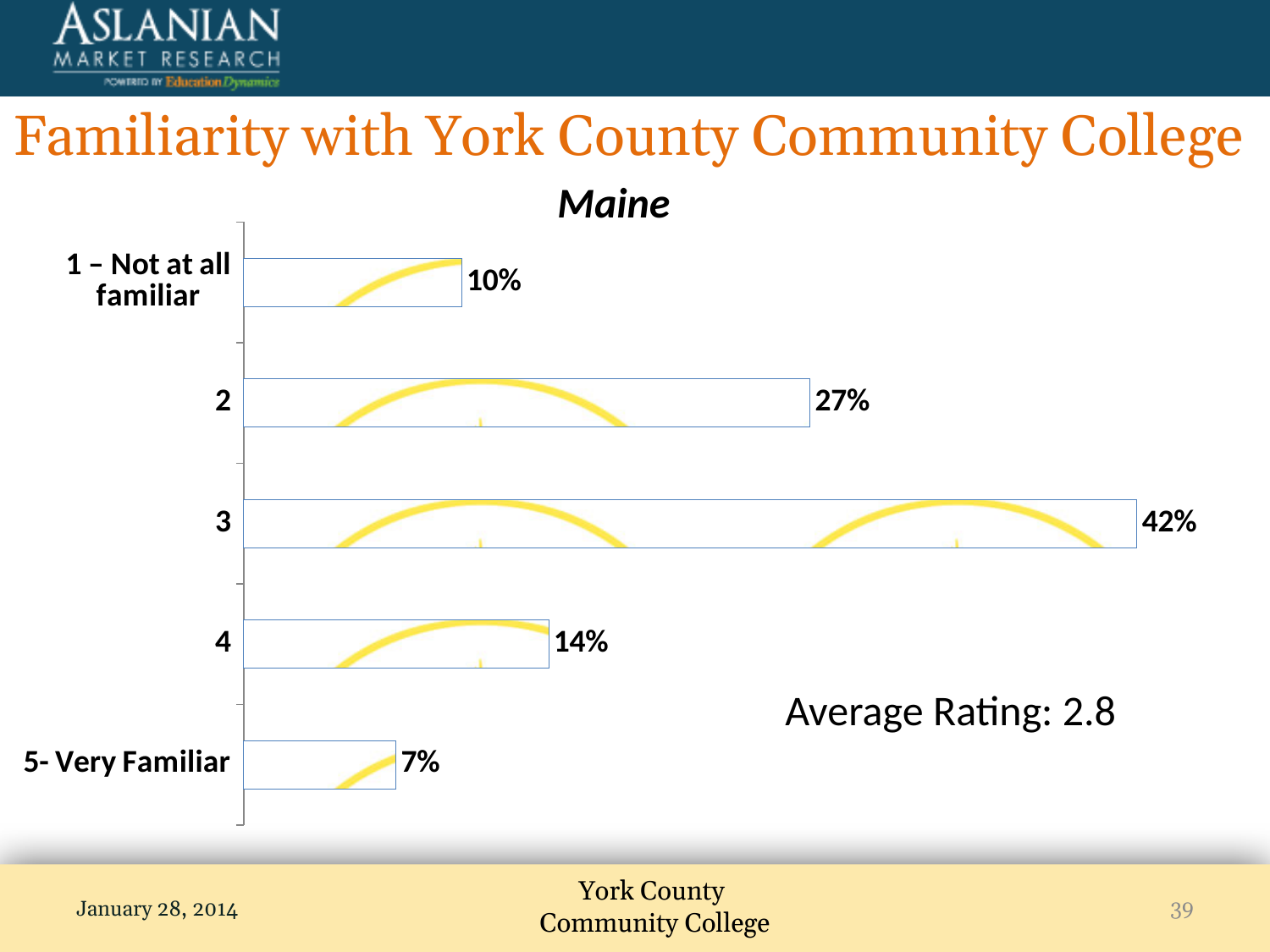

Familiarity with York County Community College
Maine

### Chart

| Category | Series 1 |
|---|---|
| 1 – Not at all familiar | 0.10204081632653061 |
| 2 | 0.2653061224489796 |
| 3 | 0.41836734693877553 |
| 4 | 0.14285714285714285 |
| 5- Very Familiar | 0.07142857142857142 |
Average Rating: 2.8
January 28, 2014
39